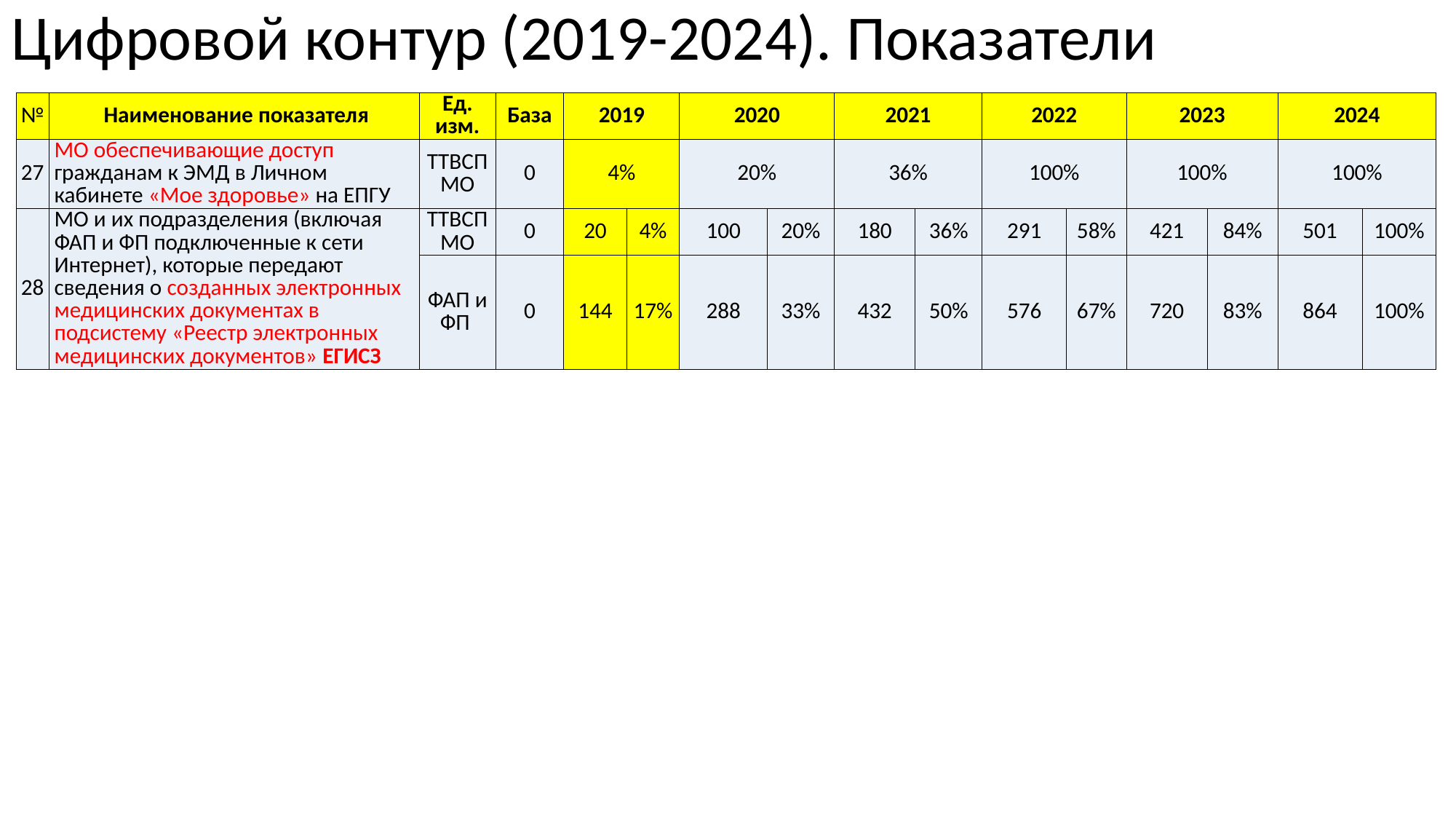

# Цифровой контур (2019-2024). Показатели
| № | Наименование показателя | Ед. изм. | База | 2019 |  | 2020 |  | 2021 |  | 2022 |  | 2023 |  | 2024 |  |
| --- | --- | --- | --- | --- | --- | --- | --- | --- | --- | --- | --- | --- | --- | --- | --- |
| 27 | МО обеспечивающие доступ гражданам к ЭМД в Личном кабинете «Мое здоровье» на ЕПГУ | ТТВСП МО | 0 | 4% |  | 20% |  | 36% |  | 100% |  | 100% |  | 100% |  |
| 28 | МО и их подразделения (включая ФАП и ФП подключенные к сети Интернет), которые передают сведения о созданных электронных медицинских документах в подсистему «Реестр электронных медицинских документов» ЕГИСЗ | ТТВСП МО | 0 | 20 | 4% | 100 | 20% | 180 | 36% | 291 | 58% | 421 | 84% | 501 | 100% |
|  |  | ФАП и ФП | 0 | 144 | 17% | 288 | 33% | 432 | 50% | 576 | 67% | 720 | 83% | 864 | 100% |